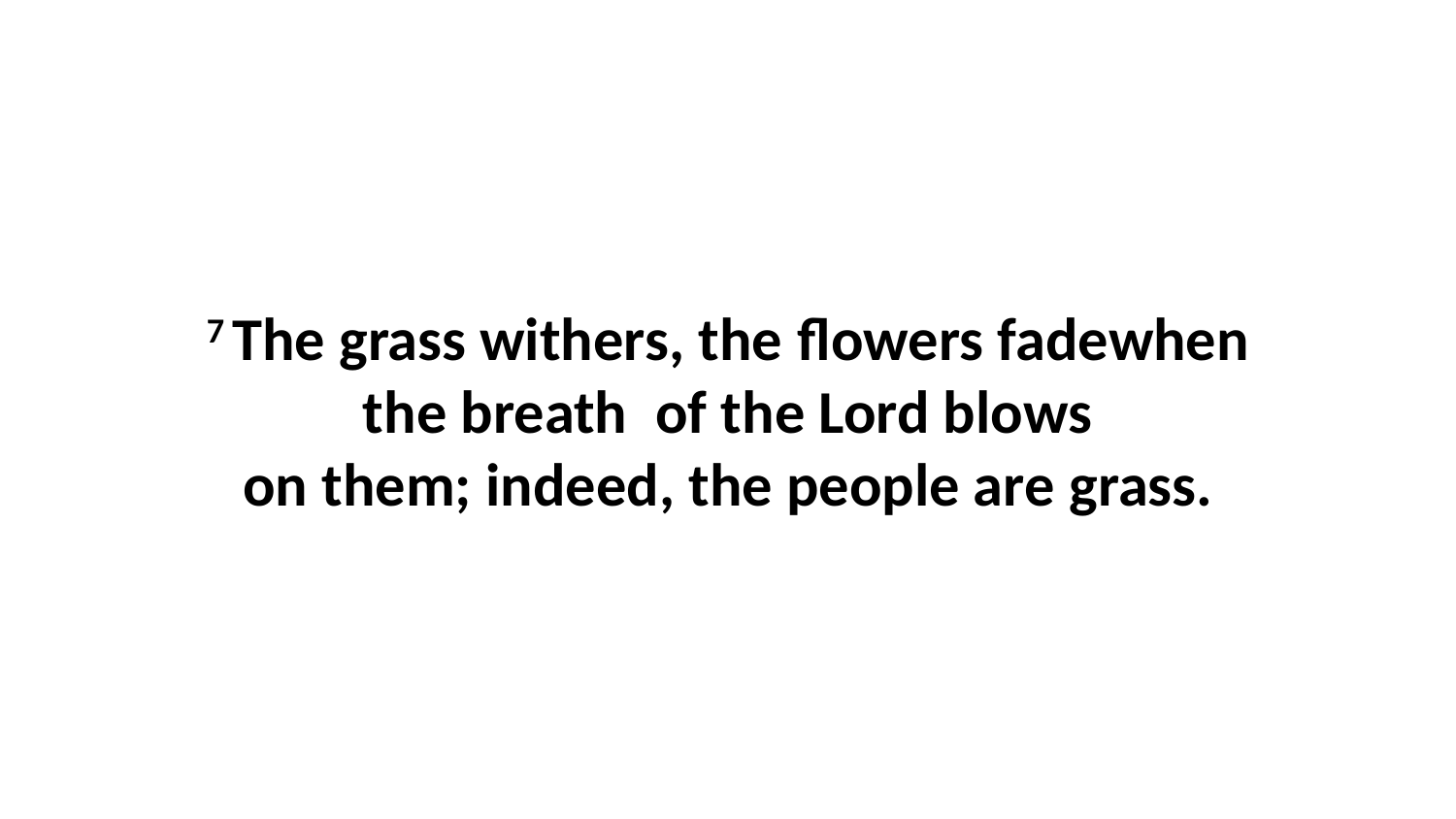

7 The grass withers, the flowers fadewhen the breath  of the Lord blows on them; indeed, the people are grass.